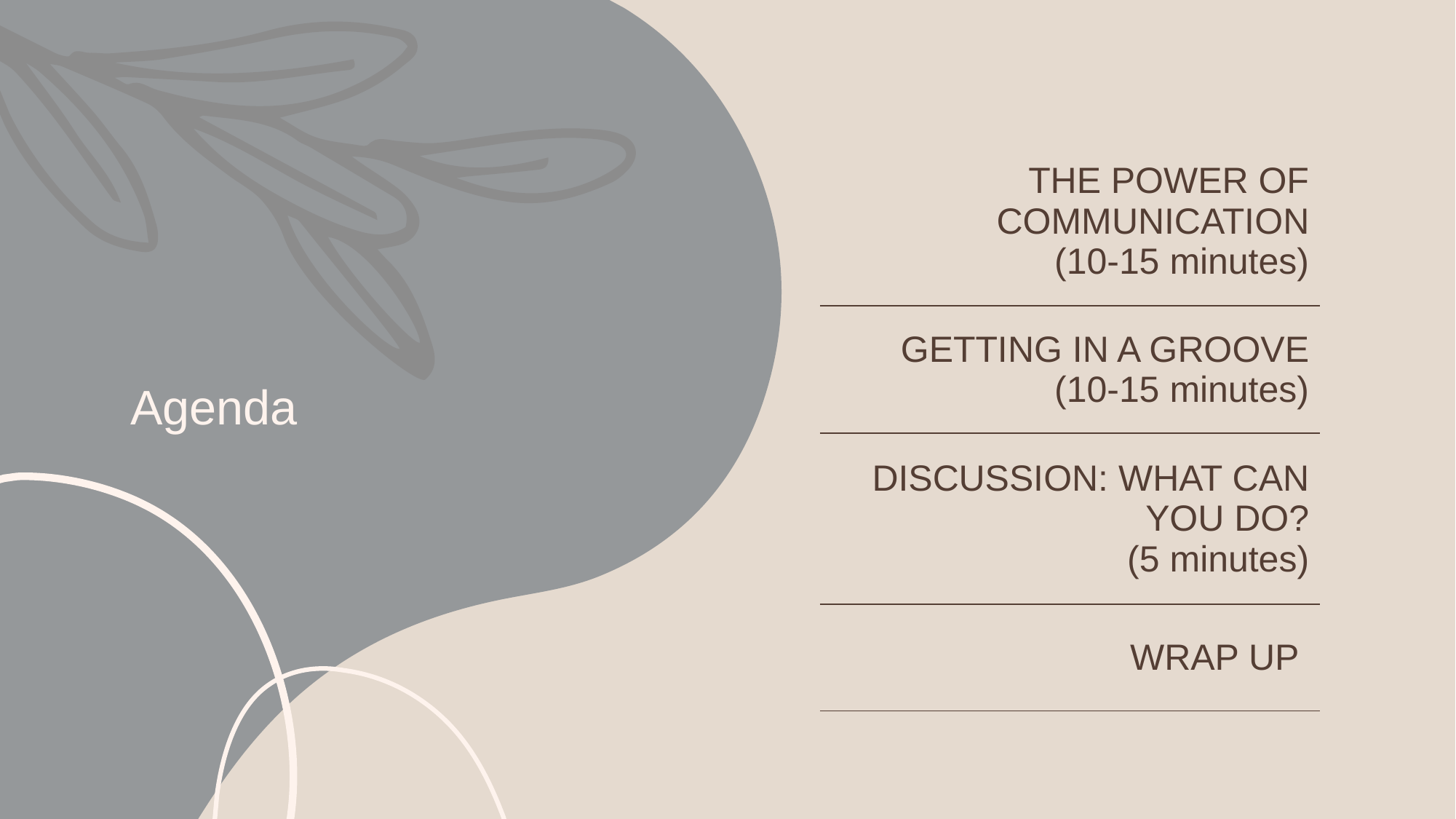

# Agenda
| THE POWER OF COMMUNICATION (10-15 minutes) |
| --- |
| GETTING IN A GROOVE (10-15 minutes) |
| DISCUSSION: WHAT CAN YOU DO? (5 minutes) |
| WRAP UP |